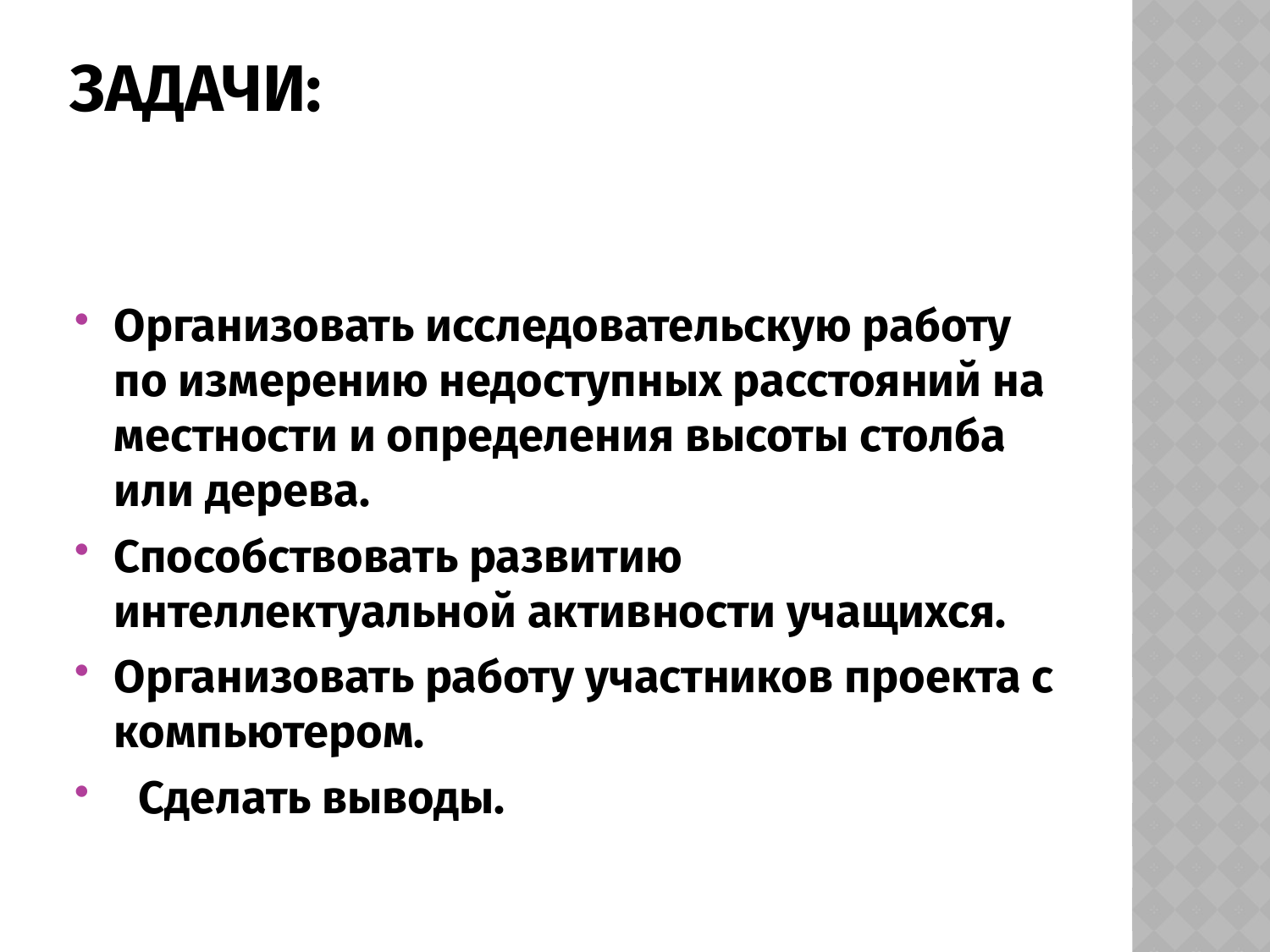

# Задачи:

Организовать исследовательскую работу по измерению недоступных расстояний на местности и определения высоты столба или дерева.
Способствовать развитию интеллектуальной активности учащихся.
Организовать работу участников проекта с компьютером.
  Сделать выводы.